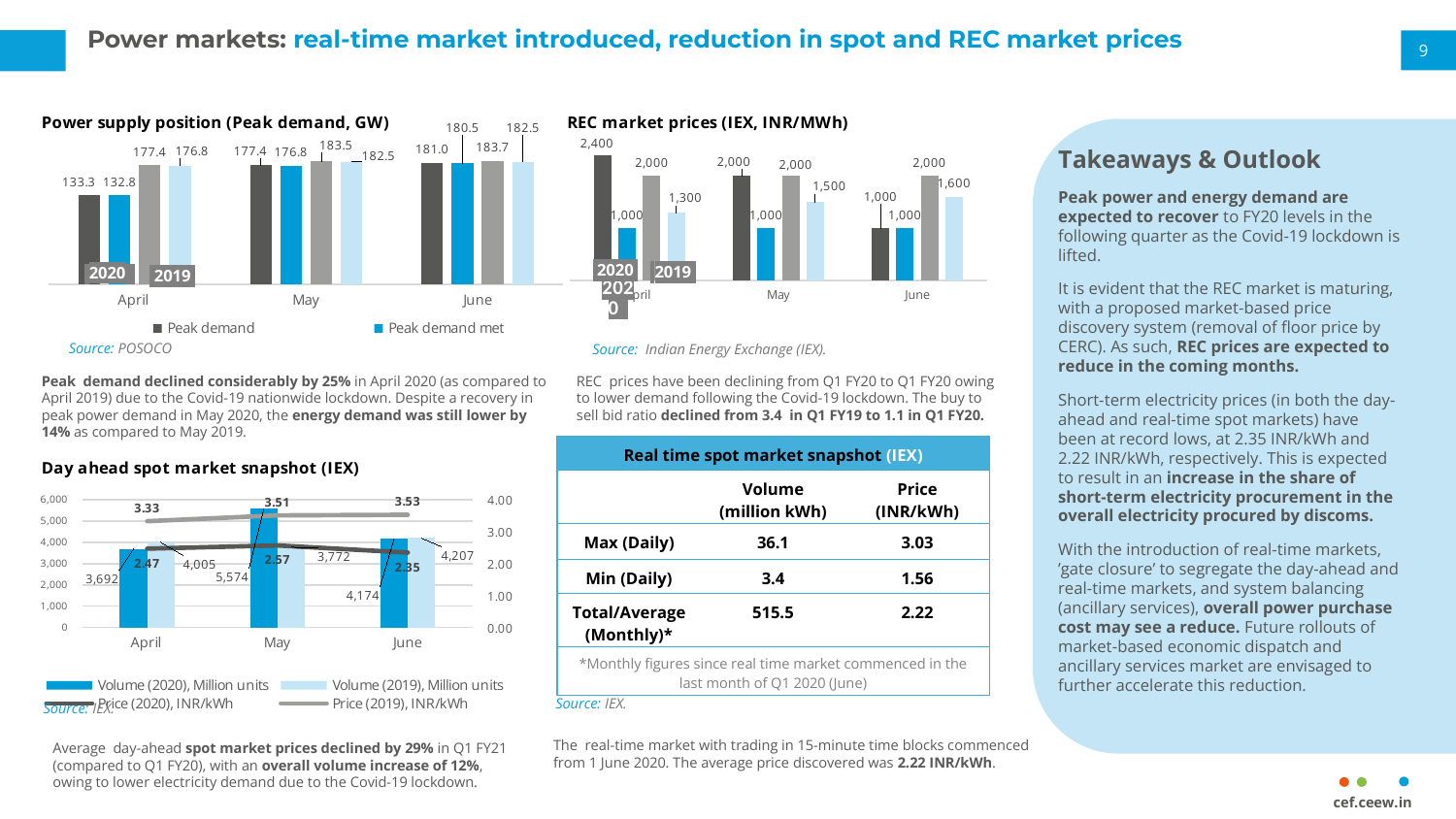

# Power markets: real-time market introduced, reduction in spot and REC market prices
9

### Chart: REC market prices (IEX, INR/MWh)

| Category | Solar REC price | Non Solar REC price | Column1 | Column2 |
|---|---|---|---|---|
| April  | 2400.0 | 1000.0 | 2000.0 | 1300.0 |
| May | 2000.0 | 1000.0 | 2000.0 | 1500.0 |
| June | 1000.0 | 1000.0 | 2000.0 | 1600.0 |

### Chart: Power supply position (Peak demand, GW)

| Category | Peak demand | Peak demand met | Column1 | Column2 |
|---|---|---|---|---|
| April  | 133.315 | 132.779 | 177.411 | 176.81 |
| May | 177.39 | 176.814 | 183.513 | 182.533 |
| June | 180.975 | 180.471 | 183.673 | 182.454 |
Takeaways & Outlook
Peak power and energy demand are expected to recover to FY20 levels in the following quarter as the Covid-19 lockdown is lifted.
It is evident that the REC market is maturing, with a proposed market-based price discovery system (removal of floor price by CERC). As such, REC prices are expected to reduce in the coming months.
Short-term electricity prices (in both the day-ahead and real-time spot markets) have been at record lows, at 2.35 INR/kWh and 2.22 INR/kWh, respectively. This is expected to result in an increase in the share of short-term electricity procurement in the overall electricity procured by discoms.
With the introduction of real-time markets, ’gate closure’ to segregate the day-ahead and real-time markets, and system balancing (ancillary services), overall power purchase cost may see a reduce. Future rollouts of market-based economic dispatch and ancillary services market are envisaged to further accelerate this reduction.
 2020
Source: POSOCO
Source:  Indian Energy Exchange (IEX).
Peak  demand declined considerably by 25% in April 2020 (as compared to April 2019) due to the Covid-19 nationwide lockdown. Despite a recovery in peak power demand in May 2020, the energy demand was still lower by 14% as compared to May 2019.
REC  prices have been declining from Q1 FY20 to Q1 FY20 owing to lower demand following the Covid-19 lockdown. The buy to sell bid ratio declined from 3.4  in Q1 FY19 to 1.1 in Q1 FY20.
| Real time spot market snapshot (IEX) |  |  |
| --- | --- | --- |
|  | Volume (million kWh) | Price (INR/kWh) |
| Max (Daily) | 36.1 | 3.03 |
| Min (Daily) | 3.4 | 1.56 |
| Total/Average (Monthly)\* | 515.5 | 2.22 |
| \*Monthly figures since real time market commenced in the last month of Q1 2020 (June) |  |  |

### Chart: Day ahead spot market snapshot (IEX)

| Category | Volume (2020), Million units | Volume (2019), Million units | Price (2020), INR/kWh | Price (2019), INR/kWh |
|---|---|---|---|---|
| April  | 3692.04 | 4005.41 | 2.47 | 3.33 |
| May | 5573.732 | 3772.47 | 2.56964 | 3.51 |
| June | 4174.34 | 4206.68 | 2.34701 | 3.53 |
Source: IEX.
Source: IEX.
The  real-time market with trading in 15-minute time blocks commenced from 1 June 2020. The average price discovered was 2.22 INR/kWh.

Average  day-ahead spot market prices declined by 29% in Q1 FY21 (compared to Q1 FY20), with an overall volume increase of 12%, owing to lower electricity demand due to the Covid-19 lockdown.

cef.ceew.in